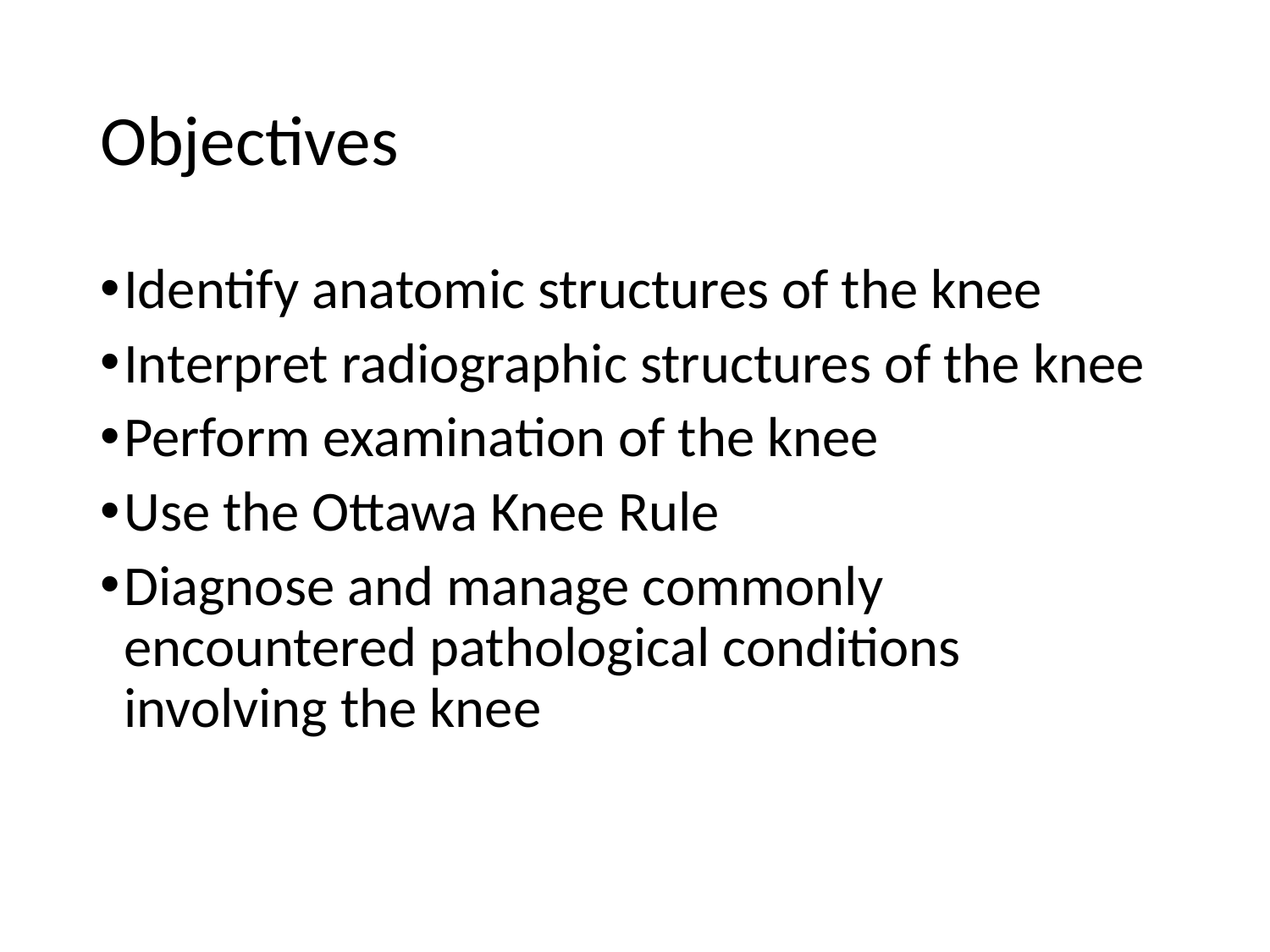

# Objectives
Identify anatomic structures of the knee
Interpret radiographic structures of the knee
Perform examination of the knee
Use the Ottawa Knee Rule
Diagnose and manage commonly encountered pathological conditions involving the knee